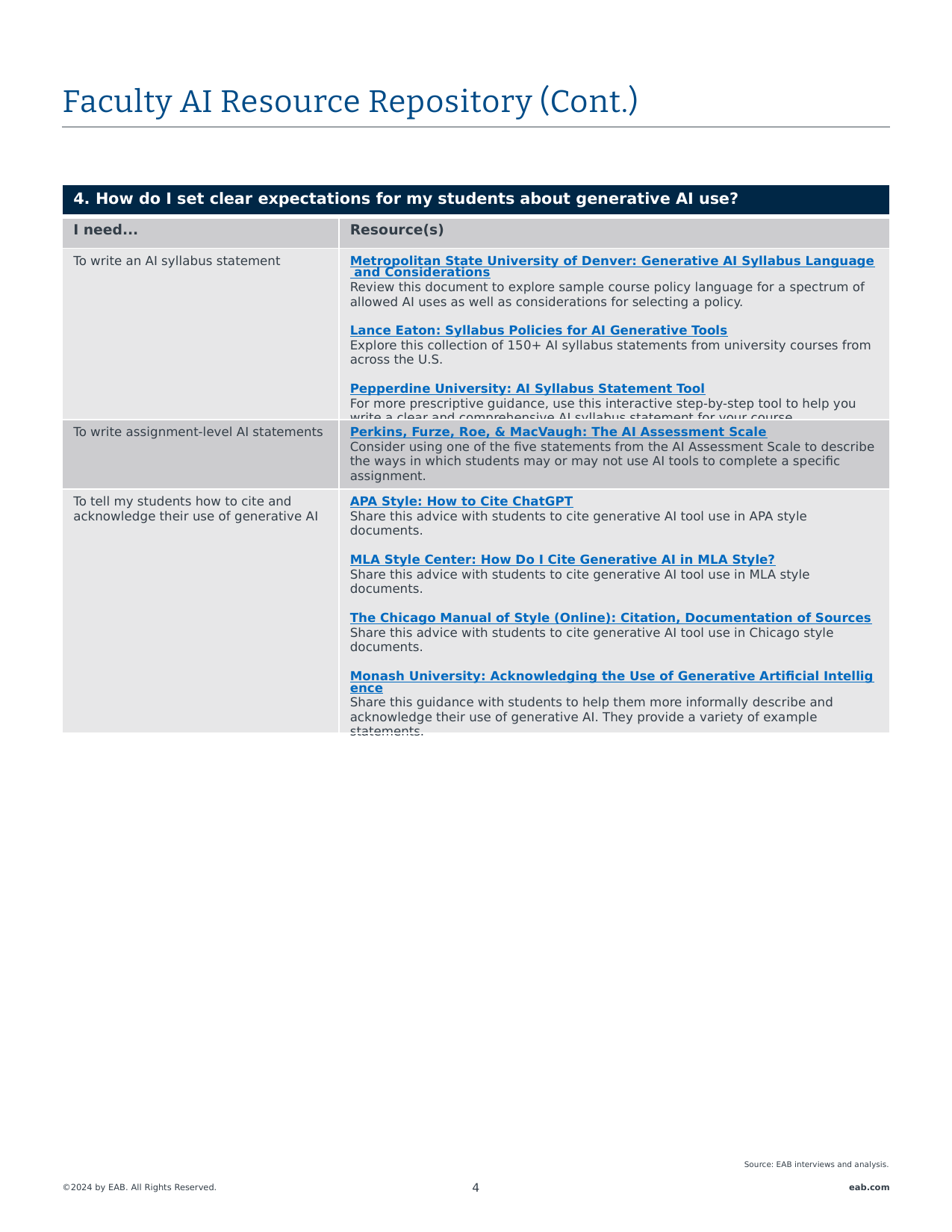

# Faculty AI Resource Repository (Cont.)
| 4. How do I set clear expectations for my students about generative AI use? |  |
| --- | --- |
| I need... | Resource(s) |
| To write an AI syllabus statement | Metropolitan State University of Denver: Generative AI Syllabus Language and Considerations Review this document to explore sample course policy language for a spectrum of allowed AI uses as well as considerations for selecting a policy. Lance Eaton: Syllabus Policies for AI Generative Tools Explore this collection of 150+ AI syllabus statements from university courses from across the U.S.   Pepperdine University: AI Syllabus Statement Tool For more prescriptive guidance, use this interactive step-by-step tool to help you write a clear and comprehensive AI syllabus statement for your course |
| To write assignment-level AI statements | Perkins, Furze, Roe, & MacVaugh: The AI Assessment Scale Consider using one of the five statements from the AI Assessment Scale to describe the ways in which students may or may not use AI tools to complete a specific assignment. |
| To tell my students how to cite and acknowledge their use of generative AI | APA Style: How to Cite ChatGPT Share this advice with students to cite generative AI tool use in APA style documents.   MLA Style Center: How Do I Cite Generative AI in MLA Style? Share this advice with students to cite generative AI tool use in MLA style documents.   The Chicago Manual of Style (Online): Citation, Documentation of Sources Share this advice with students to cite generative AI tool use in Chicago style documents. Monash University: Acknowledging the Use of Generative Artificial Intelligence Share this guidance with students to help them more informally describe and acknowledge their use of generative AI. They provide a variety of example statements. |

Source: EAB interviews and analysis.